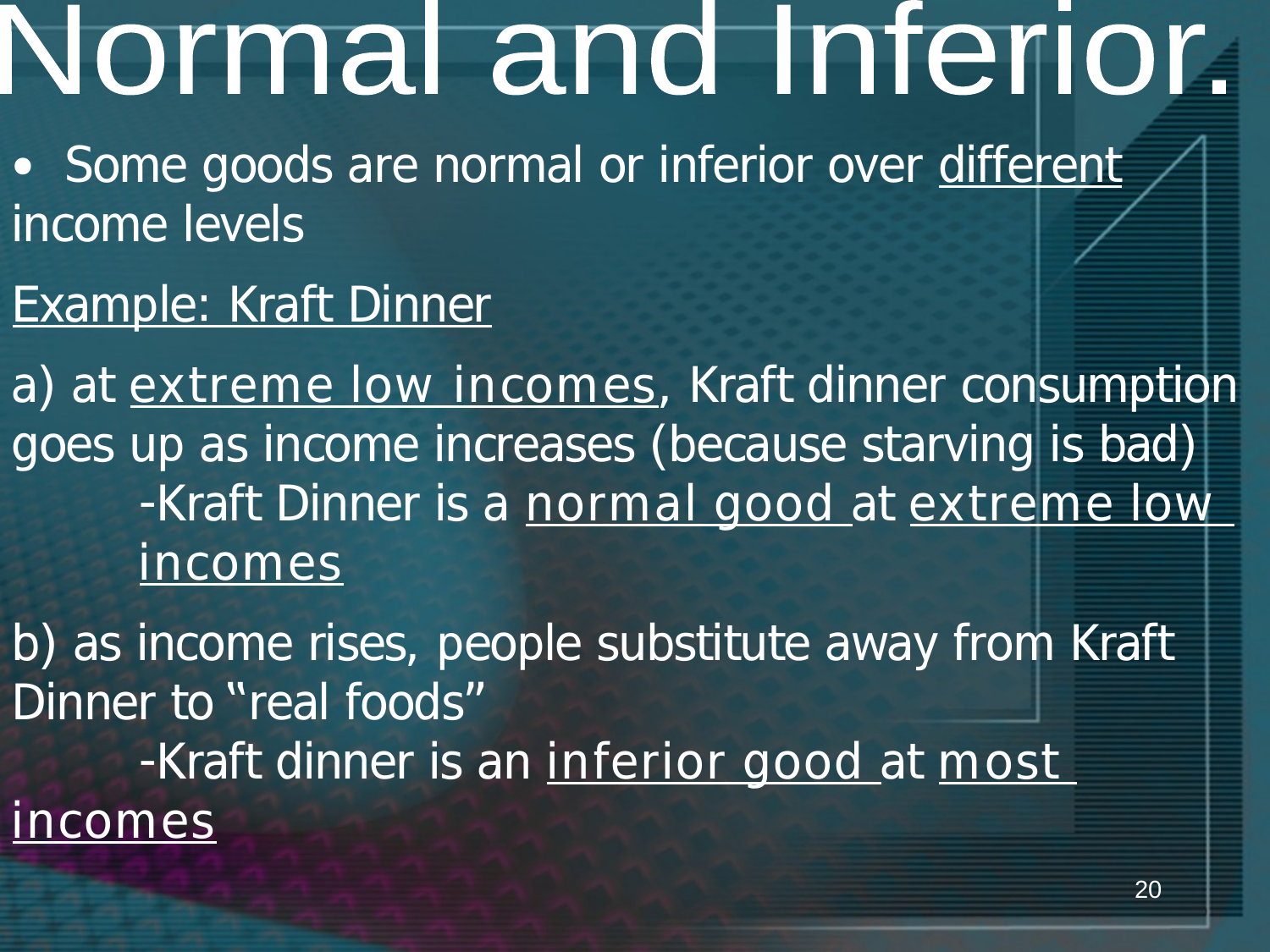

Normal and Inferior.
•  Some goods are normal or inferior over different income levels

Example: Kraft Dinner

a) at extreme low incomes, Kraft dinner consumption goes up as income increases (because starving is bad)
	-Kraft Dinner is a normal good at extreme low 	incomes

b) as income rises, people substitute away from Kraft Dinner to “real foods”
	-Kraft dinner is an inferior good at most 	incomes

20